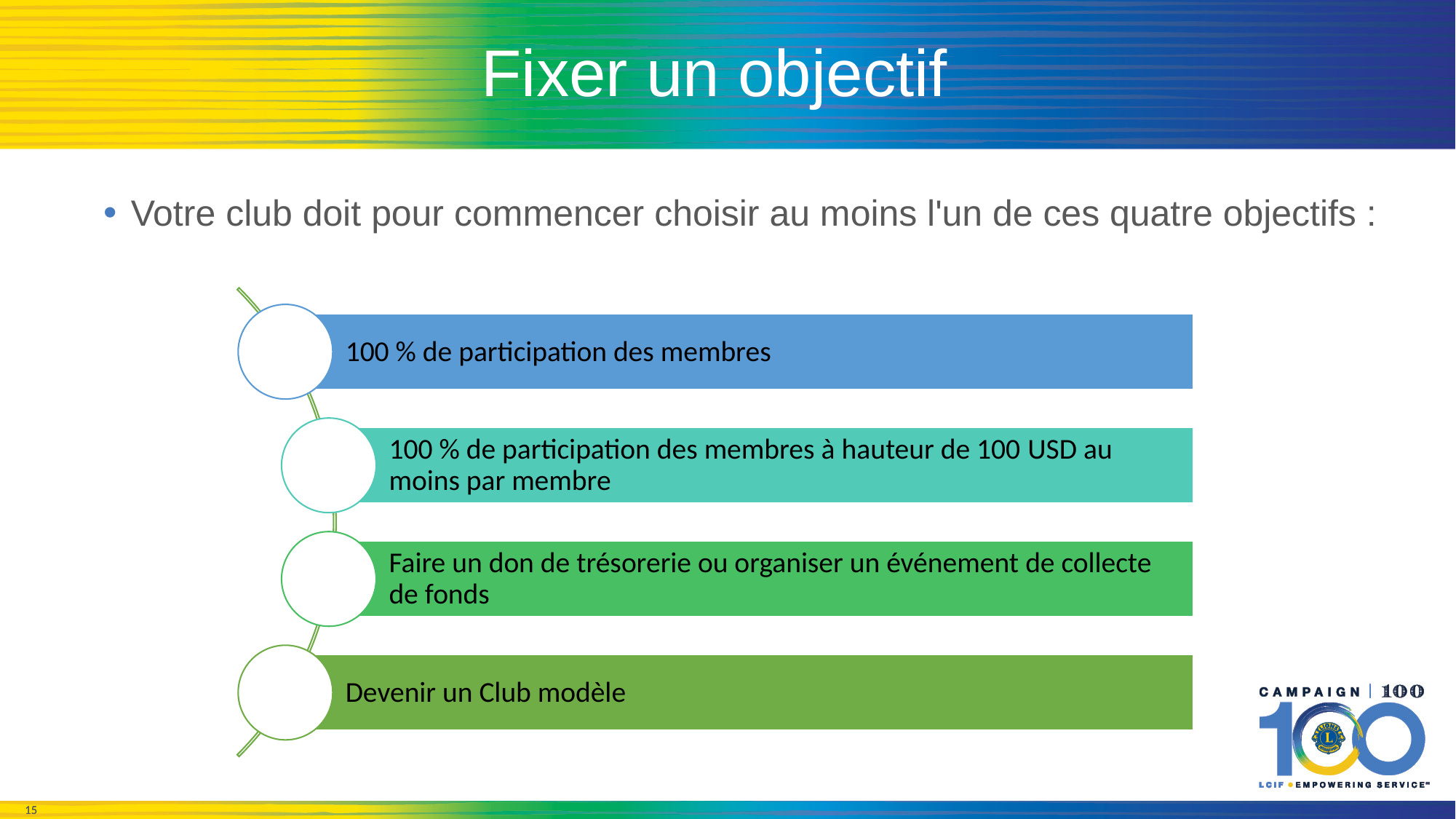

# Fixer un objectif
Votre club doit pour commencer choisir au moins l'un de ces quatre objectifs :

100 % de participation des membres
100 % de participation des membres à hauteur de 100 USD au moins par membre
Faire un don de trésorerie ou organiser un événement de collecte de fonds
Devenir un Club modèle